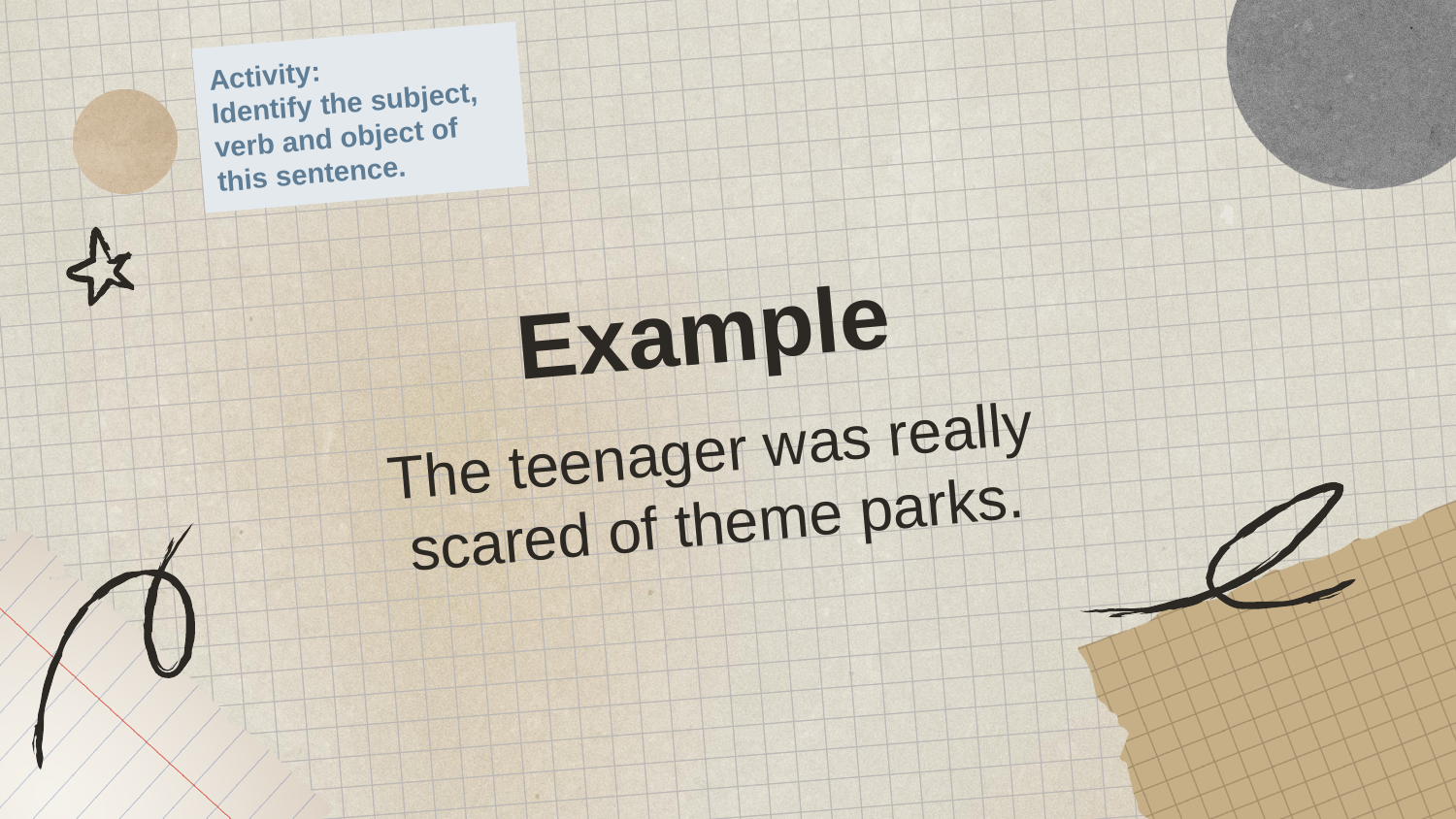

Activity:
Identify the subject, verb and object of this sentence.
# Example
The teenager was really scared of theme parks.